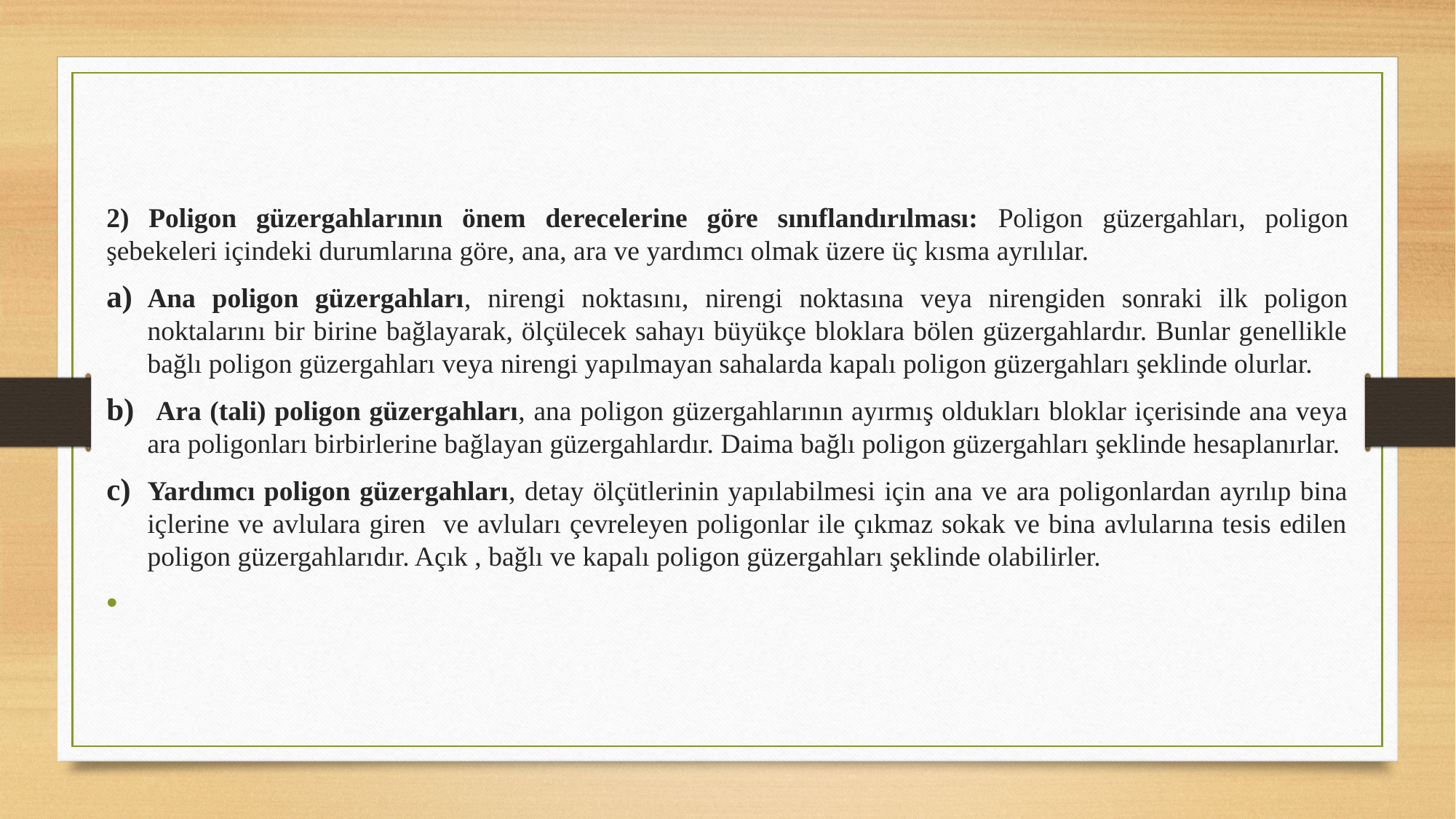

2) Poligon güzergahlarının önem derecelerine göre sınıflandırılması: Poligon güzergahları, poligon şebekeleri içindeki durumlarına göre, ana, ara ve yardımcı olmak üzere üç kısma ayrılılar.
Ana poligon güzergahları, nirengi noktasını, nirengi noktasına veya nirengiden sonraki ilk poligon noktalarını bir birine bağlayarak, ölçülecek sahayı büyükçe bloklara bölen güzergahlardır. Bunlar genellikle bağlı poligon güzergahları veya nirengi yapılmayan sahalarda kapalı poligon güzergahları şeklinde olurlar.
 Ara (tali) poligon güzergahları, ana poligon güzergahlarının ayırmış oldukları bloklar içerisinde ana veya ara poligonları birbirlerine bağlayan güzergahlardır. Daima bağlı poligon güzergahları şeklinde hesaplanırlar.
Yardımcı poligon güzergahları, detay ölçütlerinin yapılabilmesi için ana ve ara poligonlardan ayrılıp bina içlerine ve avlulara giren  ve avluları çevreleyen poligonlar ile çıkmaz sokak ve bina avlularına tesis edilen poligon güzergahlarıdır. Açık , bağlı ve kapalı poligon güzergahları şeklinde olabilirler.